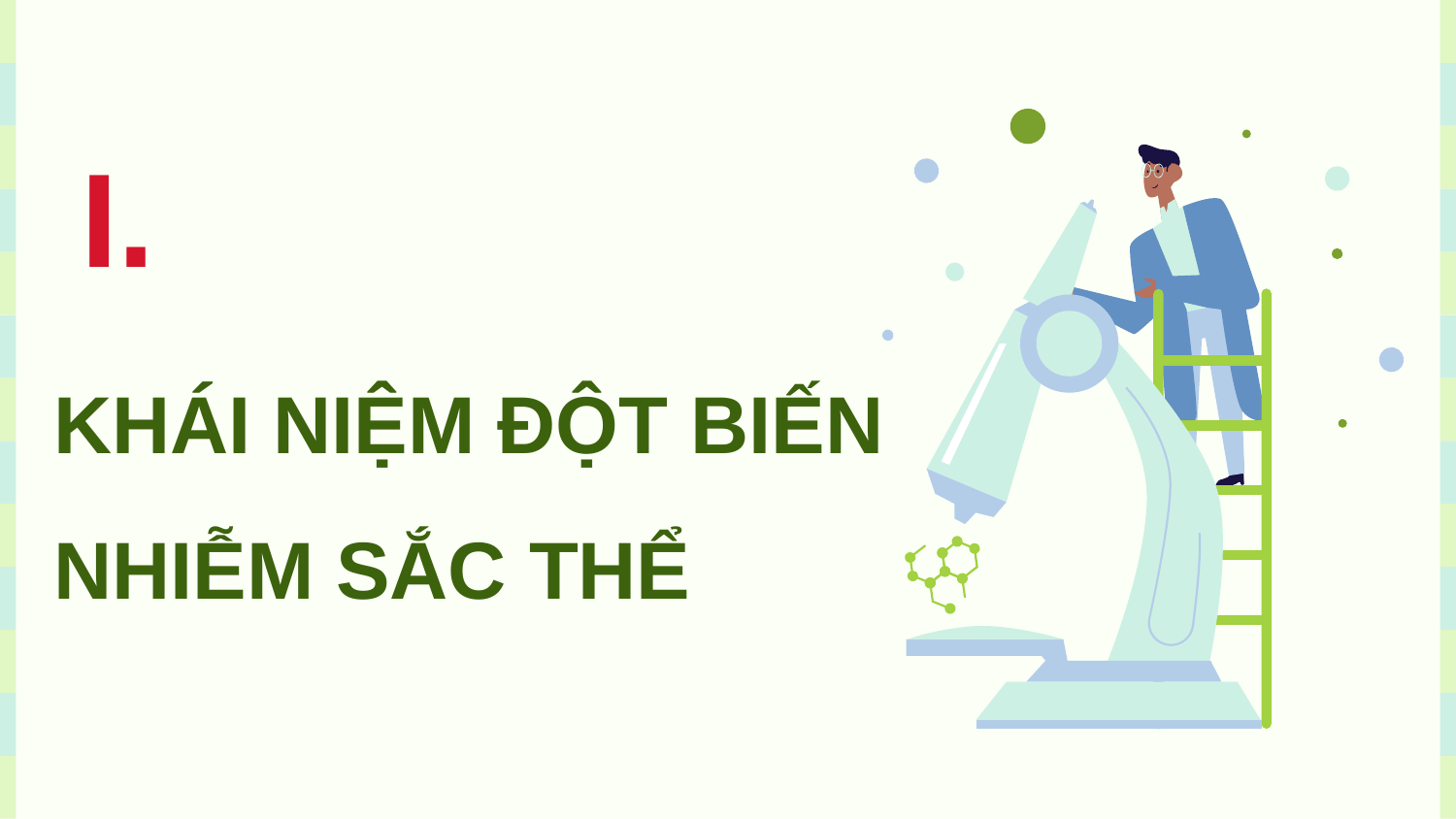

# I.

KHÁI NIỆM ĐỘT BIẾN NHIỄM SẮC THỂ